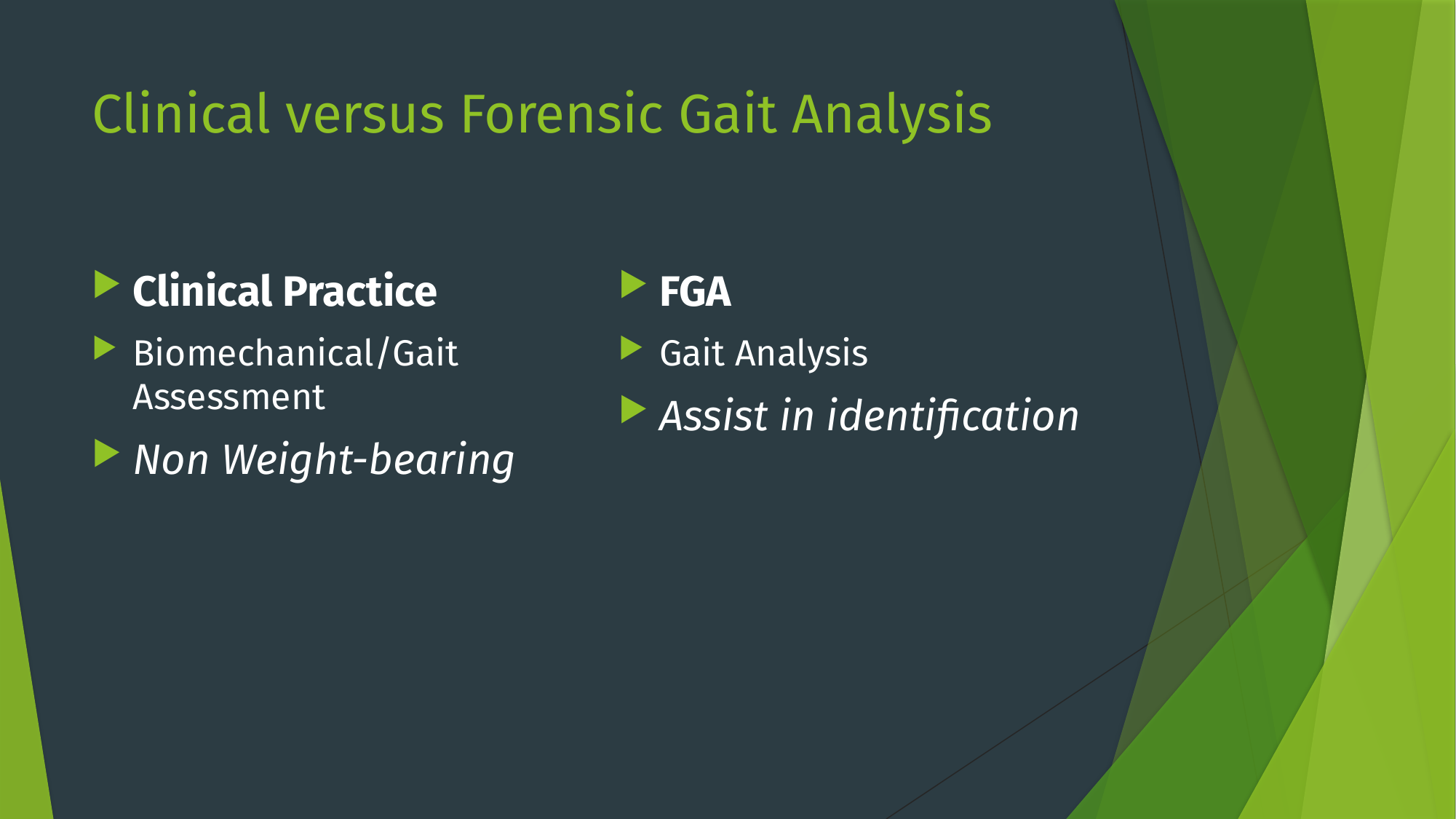

# Clinical versus Forensic Gait Analysis
Clinical Practice
Biomechanical/Gait Assessment
Non Weight-bearing
FGA
Gait Analysis
Assist in identification